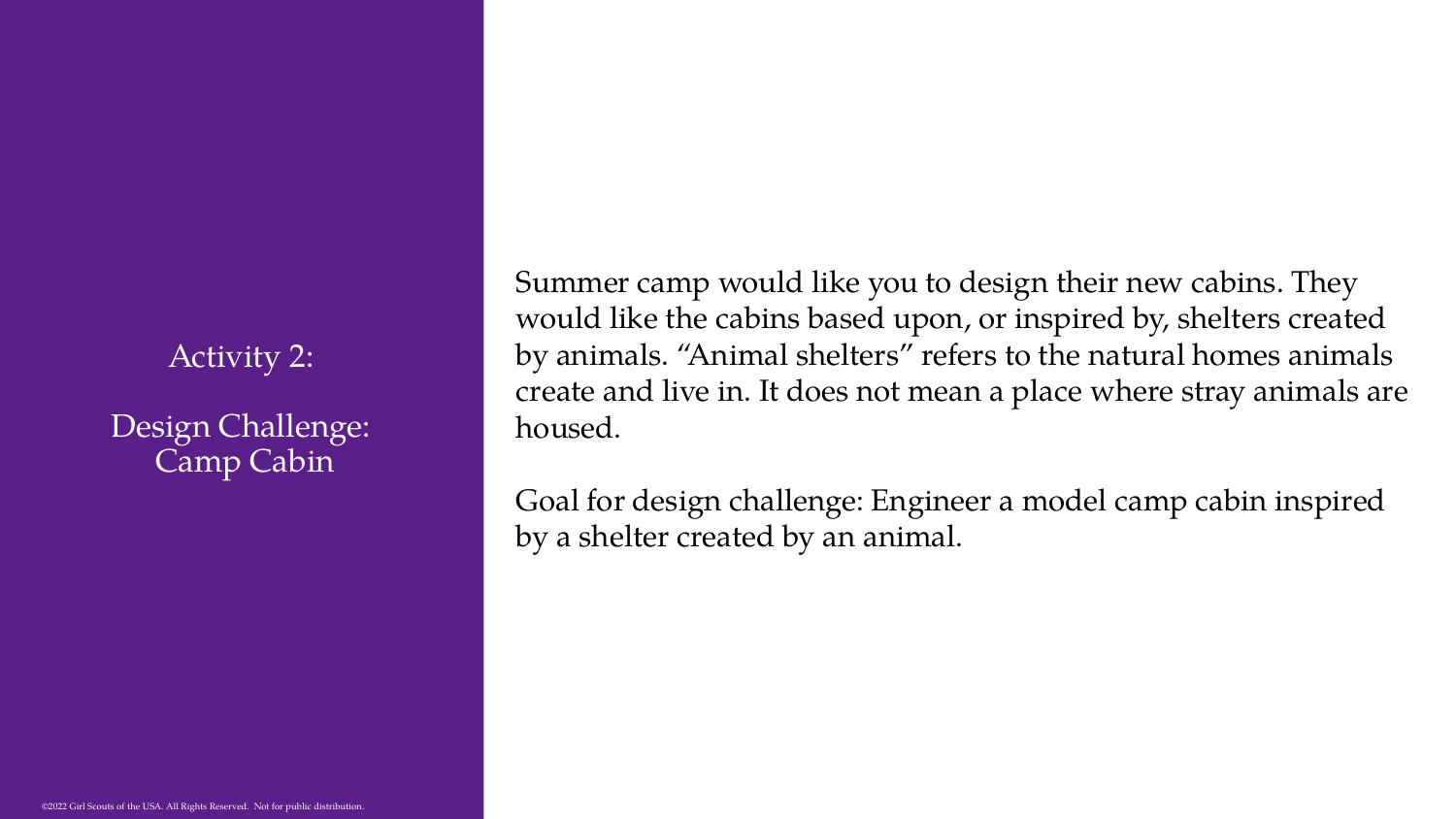

# Activity 2: Design Challenge: Camp Cabin
Summer camp would like you to design their new cabins. They would like the cabins based upon, or inspired by, shelters created by animals. “Animal shelters” refers to the natural homes animals create and live in. It does not mean a place where stray animals are housed.

Goal for design challenge: Engineer a model camp cabin inspired by a shelter created by an animal.
©2022 Girl Scouts of the USA. All Rights Reserved.  Not for public distribution.